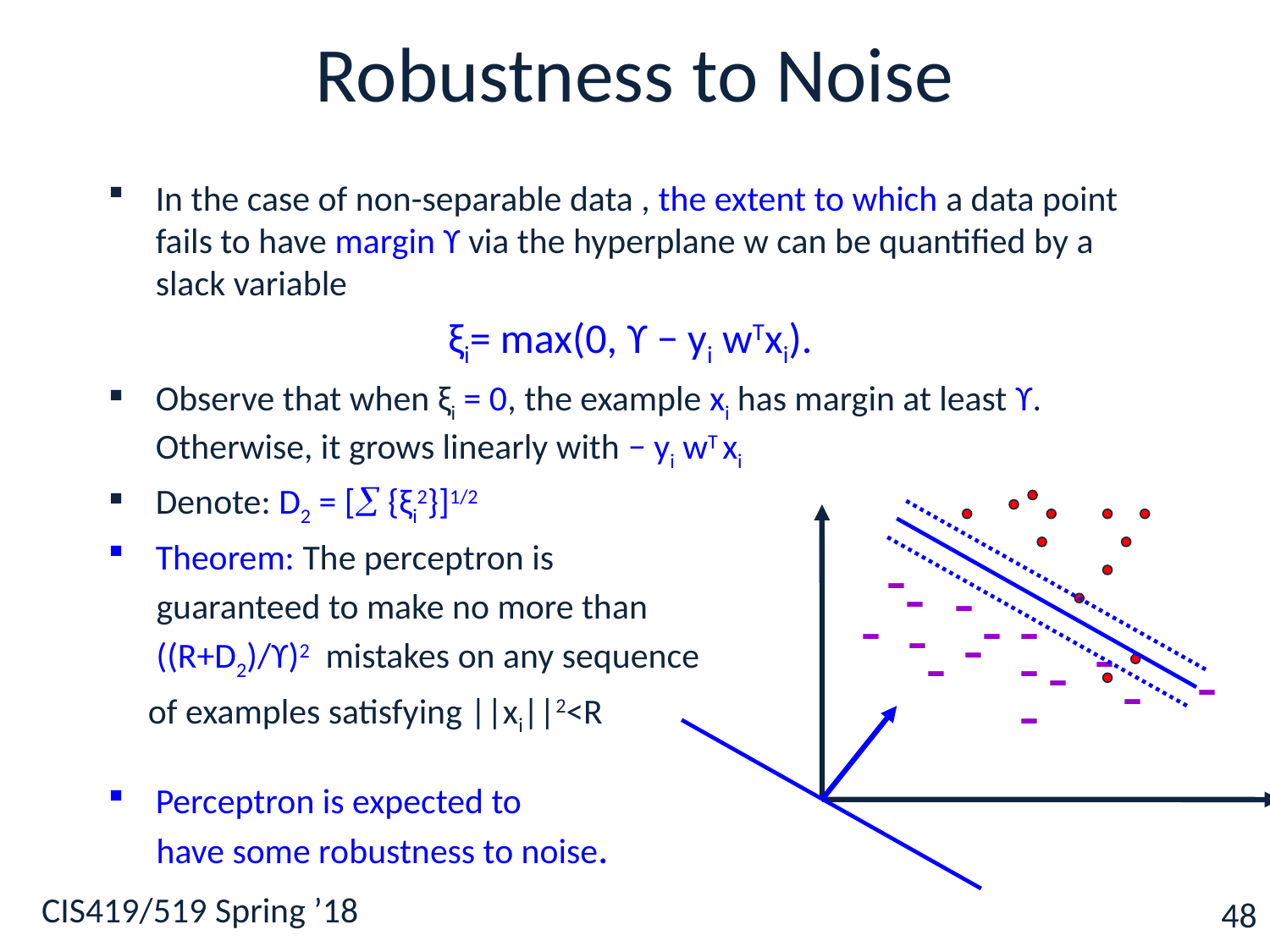

# Robustness to Noise
In the case of non-separable data , the extent to which a data point fails to have margin ϒ via the hyperplane w can be quantified by a  slack variable
ξi= max(0, ϒ − yi wTxi).
Observe that when ξi = 0, the example xi has margin at least ϒ. Otherwise, it grows linearly with − yi wT xi
Denote: D2 = [∑ {ξi2}]1/2
Theorem: The perceptron is
      guaranteed to make no more than
      ((R+D2)/ϒ)2  mistakes on any sequence
     of examples satisfying ||xi||2<R

Perceptron is expected to
      have some robustness to noise.

-

-
-

-
-
-
-

-
-
-
-
-
-
-

-

48